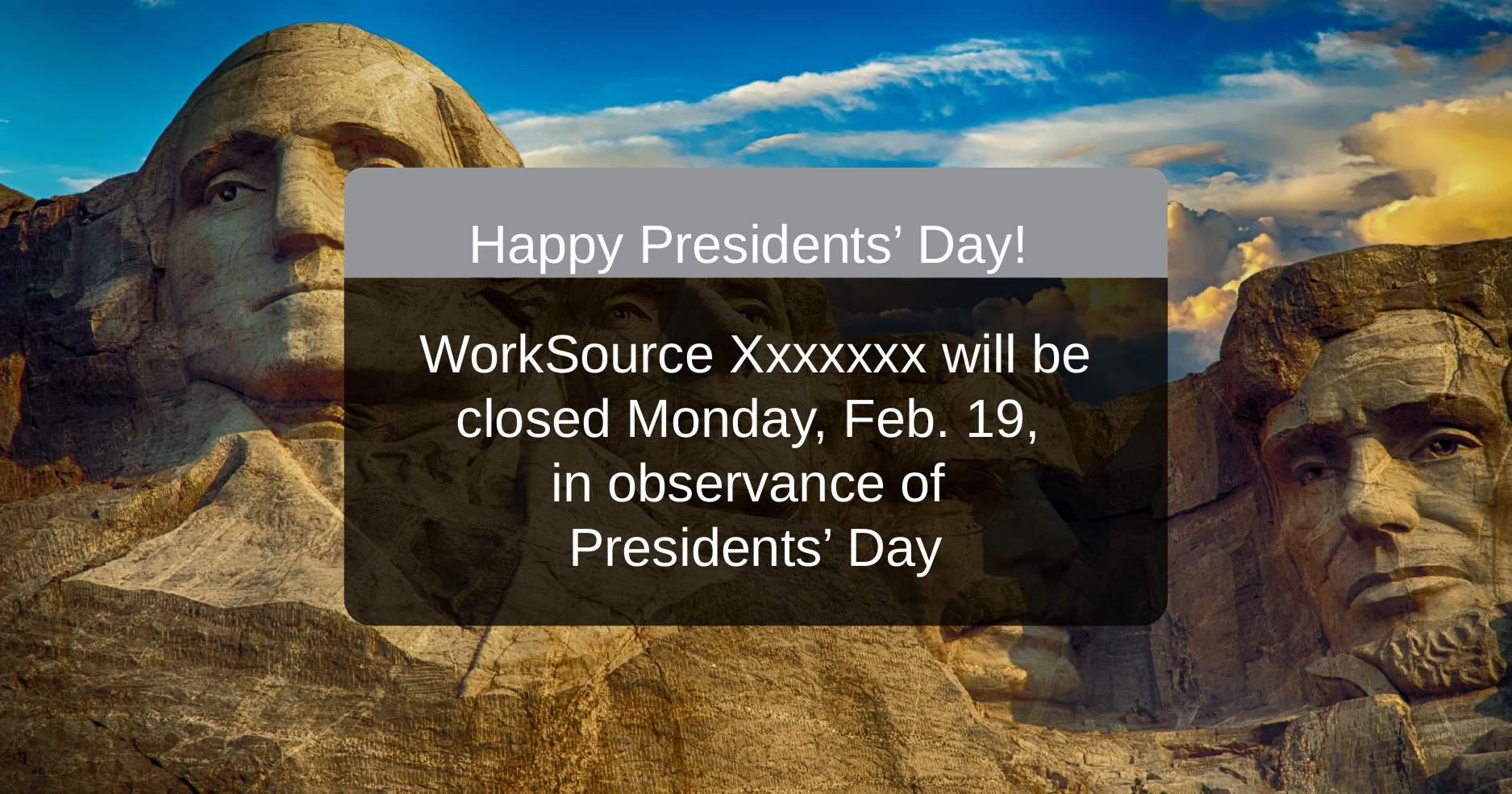

Happy Presidents’ Day!
WorkSource Xxxxxxx will be closed Monday, Feb. 19,
in observance of
Presidents’ Day